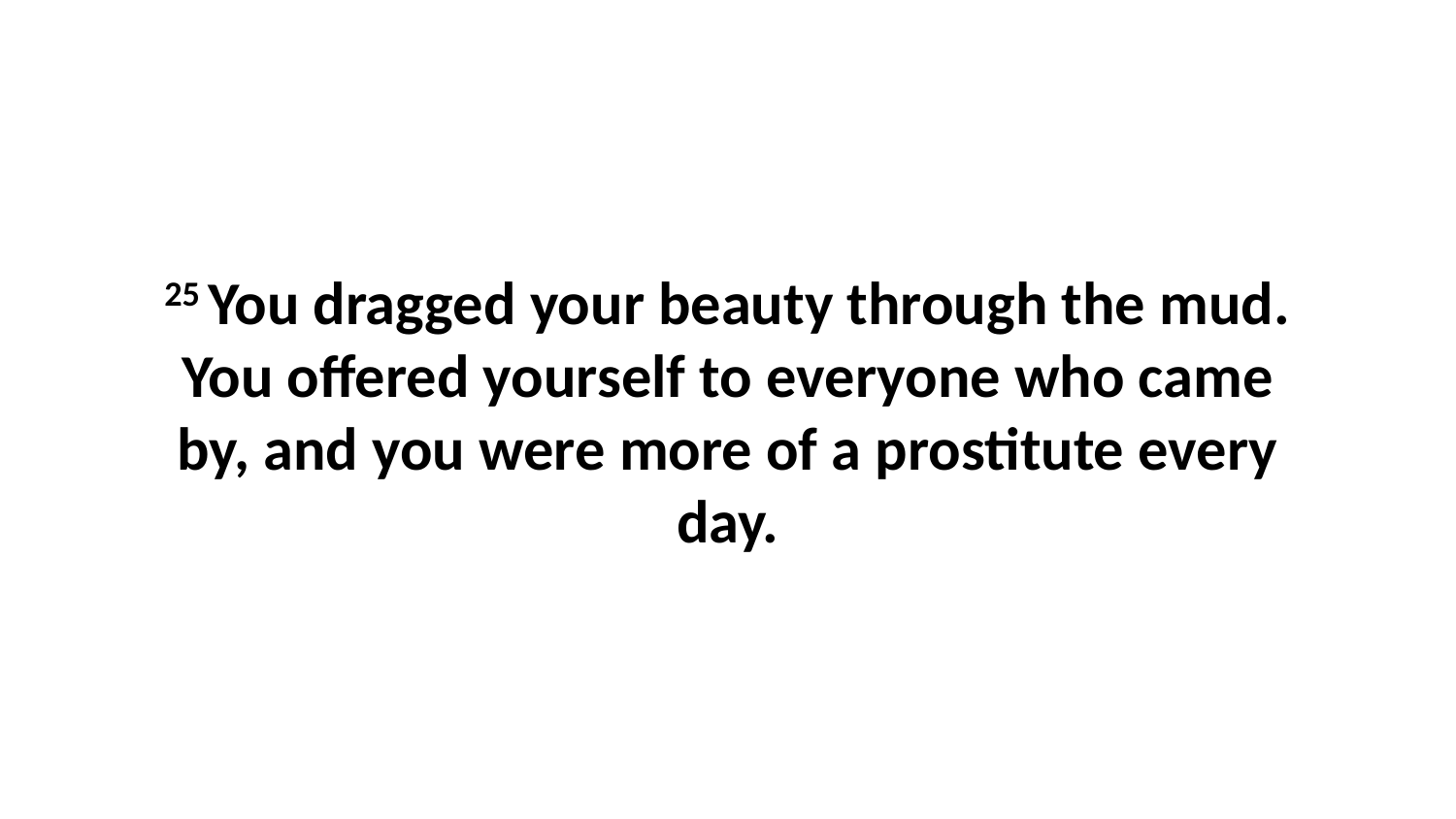

25 You dragged your beauty through the mud. You offered yourself to everyone who came by, and you were more of a prostitute every day.